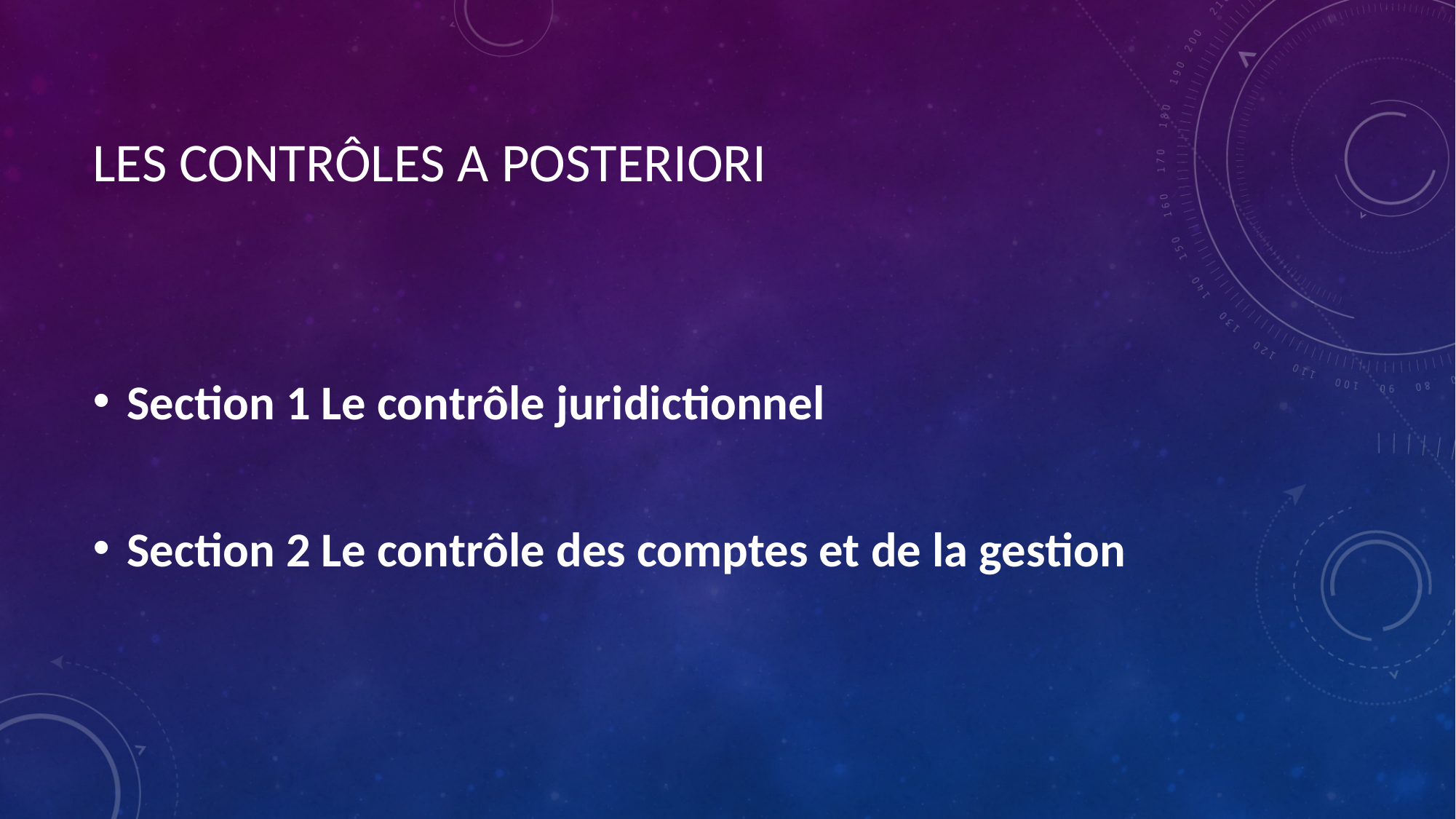

# LES CONTRÔLES A POSTERIORI
Section 1 Le contrôle juridictionnel

Section 2 Le contrôle des comptes et de la gestion